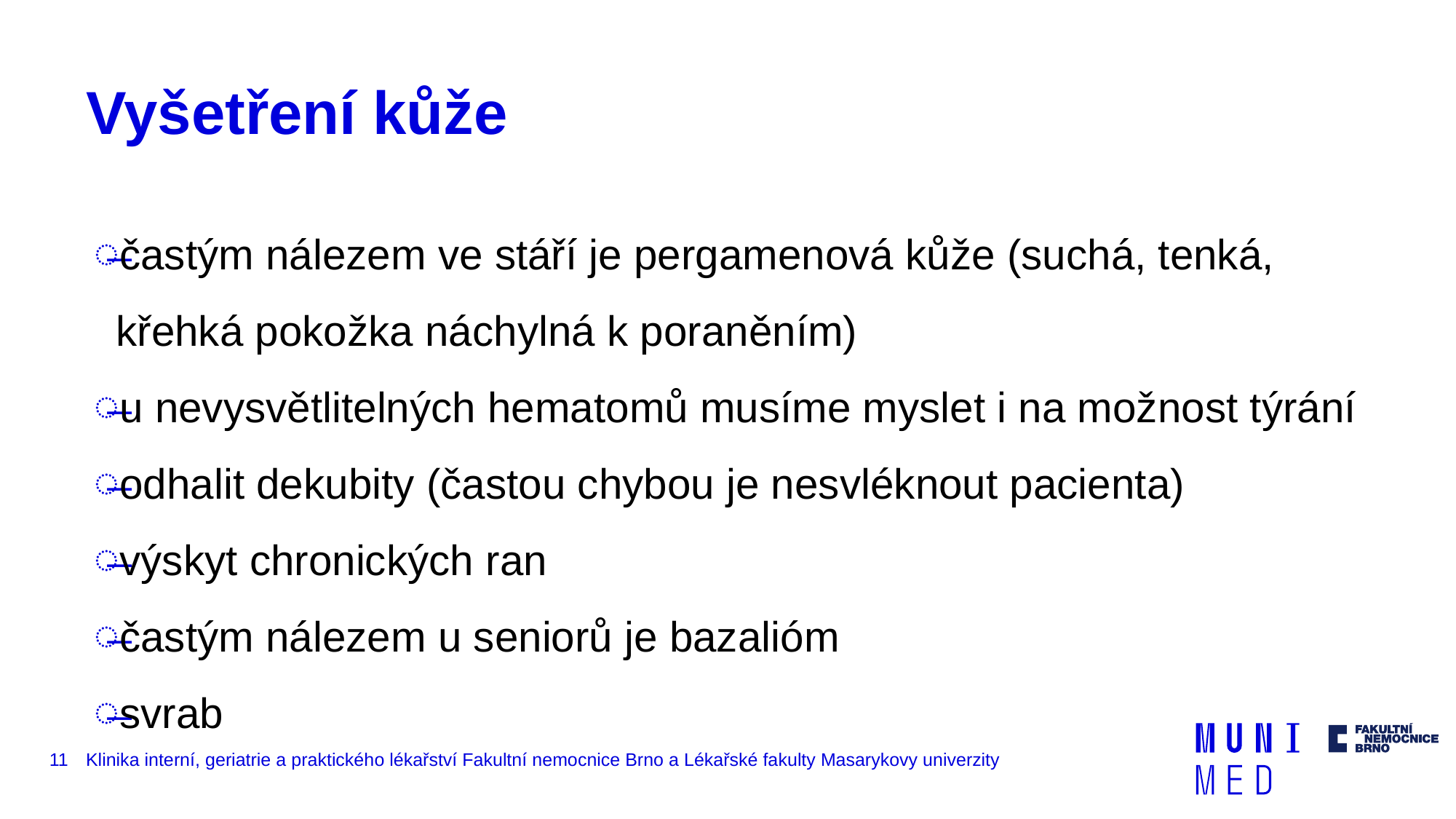

# Vyšetření kůže
častým nálezem ve stáří je pergamenová kůže (suchá, tenká, křehká pokožka náchylná k poraněním)
u nevysvětlitelných hematomů musíme myslet i na možnost týrání
odhalit dekubity (častou chybou je nesvléknout pacienta)
výskyt chronických ran
častým nálezem u seniorů je bazalióm
svrab

11
Klinika interní, geriatrie a praktického lékařství Fakultní nemocnice Brno a Lékařské fakulty Masarykovy univerzity